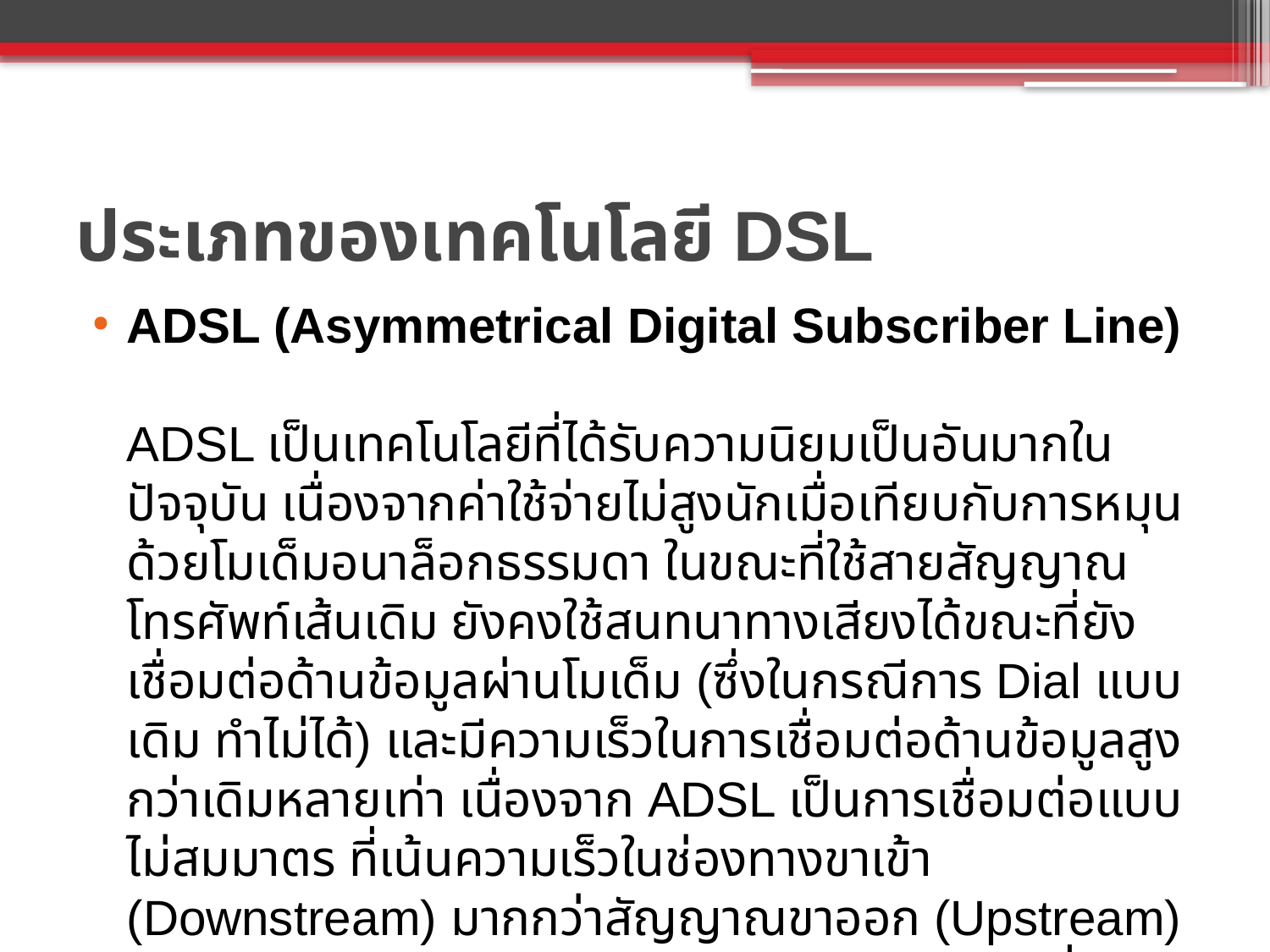

# ประเภทของเทคโนโลยี DSL
ADSL (Asymmetrical Digital Subscriber Line)
ADSL เป็นเทคโนโลยีที่ได้รับความนิยมเป็นอันมากในปัจจุบัน เนื่องจากค่าใช้จ่ายไม่สูงนักเมื่อเทียบกับการหมุนด้วยโมเด็มอนาล็อกธรรมดา ในขณะที่ใช้สายสัญญาณโทรศัพท์เส้นเดิม ยังคงใช้สนทนาทางเสียงได้ขณะที่ยังเชื่อมต่อด้านข้อมูลผ่านโมเด็ม (ซึ่งในกรณีการ Dial แบบเดิม ทำไม่ได้) และมีความเร็วในการเชื่อมต่อด้านข้อมูลสูงกว่าเดิมหลายเท่า เนื่องจาก ADSL เป็นการเชื่อมต่อแบบไม่สมมาตร ที่เน้นความเร็วในช่องทางขาเข้า (Downstream) มากกว่าสัญญาณขาออก (Upstream) โดยมีอัตราความเร็วของ Downstream ได้สูงสุดที่ 8 Mbps และความเร็วของ Upstream ได้สูงสุดที่ 3640 Kbps โดยที่ความเร็วที่ได้ยังขึ้นอยู่กับ ระยะทางจากชุมสายถึงผู้ใช้งาน ซึ่งอยู่ที่ระยะทางไกลสุด 1.5 กิโลเมตร (5,000 ฟุต) ข้อมูลที่ 3.5 Mbps